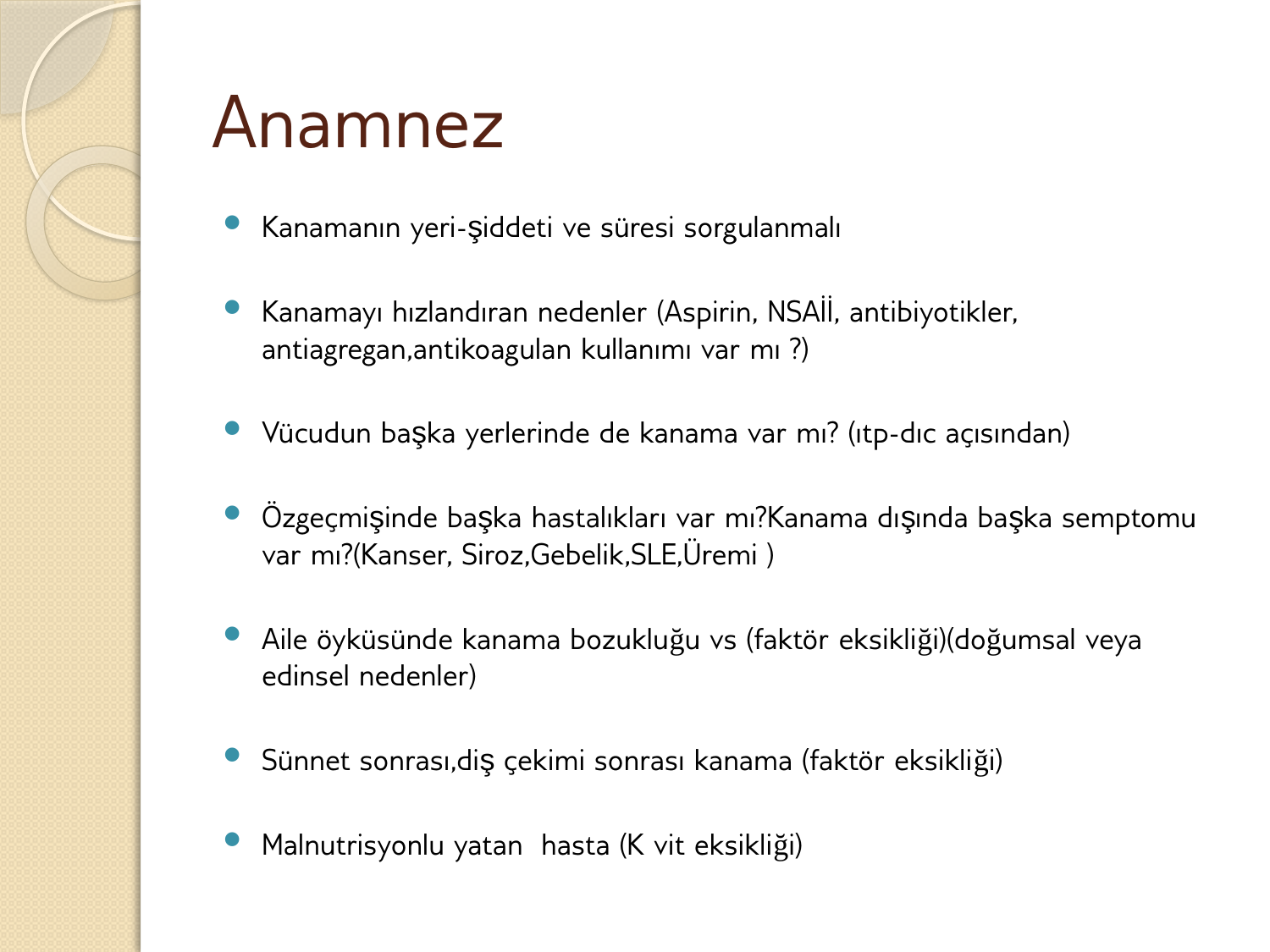

# Anamnez
Kanamanın yeri-şiddeti ve süresi sorgulanmalı

Kanamayı hızlandıran nedenler (Aspirin, NSAİİ, antibiyotikler, antiagregan,antikoagulan kullanımı var mı ?)

Vücudun başka yerlerinde de kanama var mı? (ıtp-dıc açısından)

Özgeçmişinde başka hastalıkları var mı?Kanama dışında başka semptomu var mı?(Kanser, Siroz,Gebelik,SLE,Üremi )

Aile öyküsünde kanama bozukluğu vs (faktör eksikliği)(doğumsal veya edinsel nedenler)

Sünnet sonrası,diş çekimi sonrası kanama (faktör eksikliği)

Malnutrisyonlu yatan  hasta (K vit eksikliği)